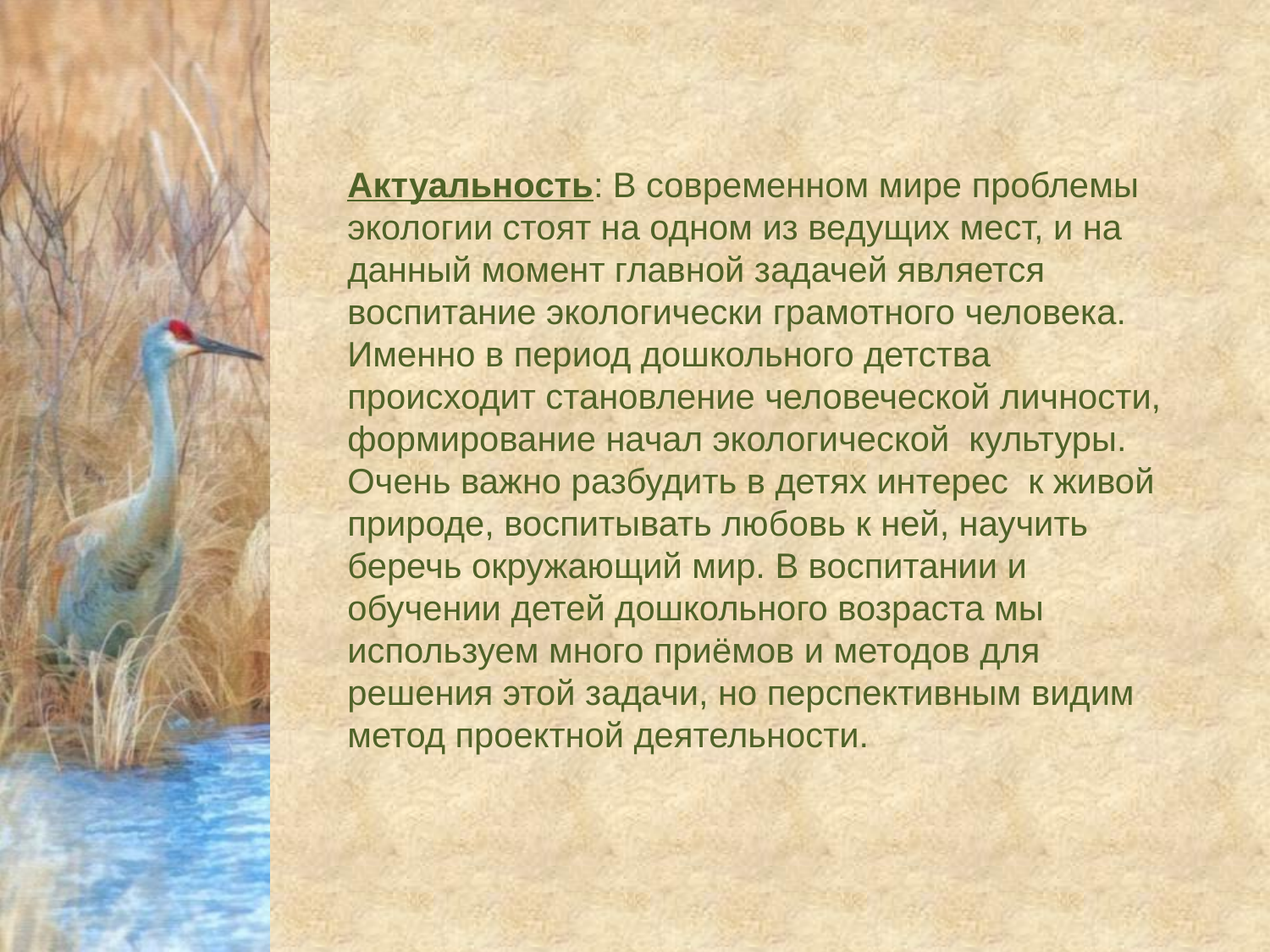

Актуальность: В современном мире проблемы экологии стоят на одном из ведущих мест, и на данный момент главной задачей является воспитание экологически грамотного человека. Именно в период дошкольного детства происходит становление человеческой личности, формирование начал экологической  культуры. Очень важно разбудить в детях интерес  к живой природе, воспитывать любовь к ней, научить беречь окружающий мир. В воспитании и обучении детей дошкольного возраста мы используем много приёмов и методов для решения этой задачи, но перспективным видим метод проектной деятельности.